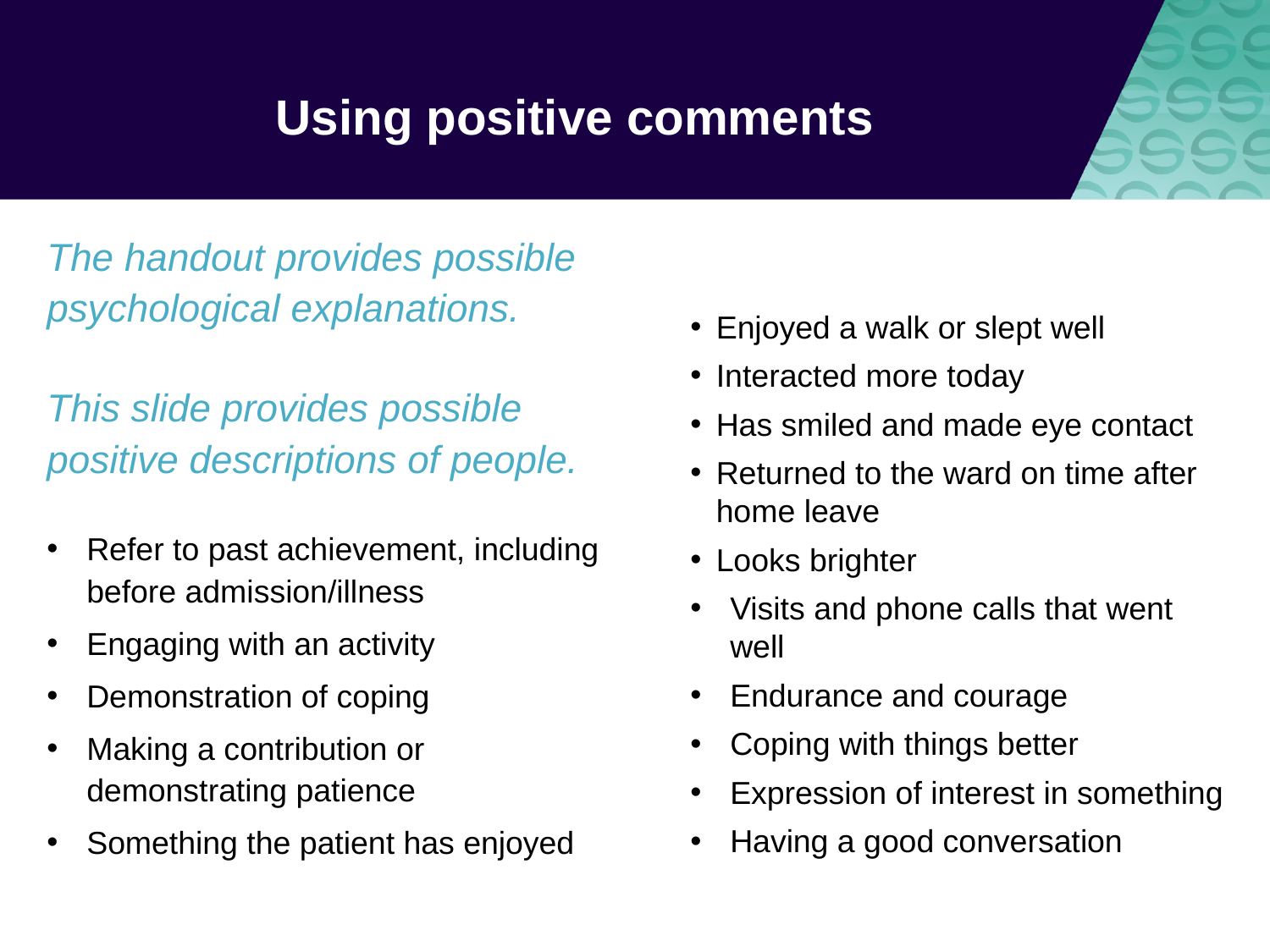

# Using positive comments
The handout provides possible psychological explanations.

This slide provides possible positive descriptions of people.

Refer to past achievement, including before admission/illness
Engaging with an activity
Demonstration of coping
Making a contribution or demonstrating patience
Something the patient has enjoyed

Enjoyed a walk or slept well
Interacted more today
Has smiled and made eye contact
Returned to the ward on time after home leave
Looks brighter
Visits and phone calls that went well
Endurance and courage
Coping with things better
Expression of interest in something
Having a good conversation